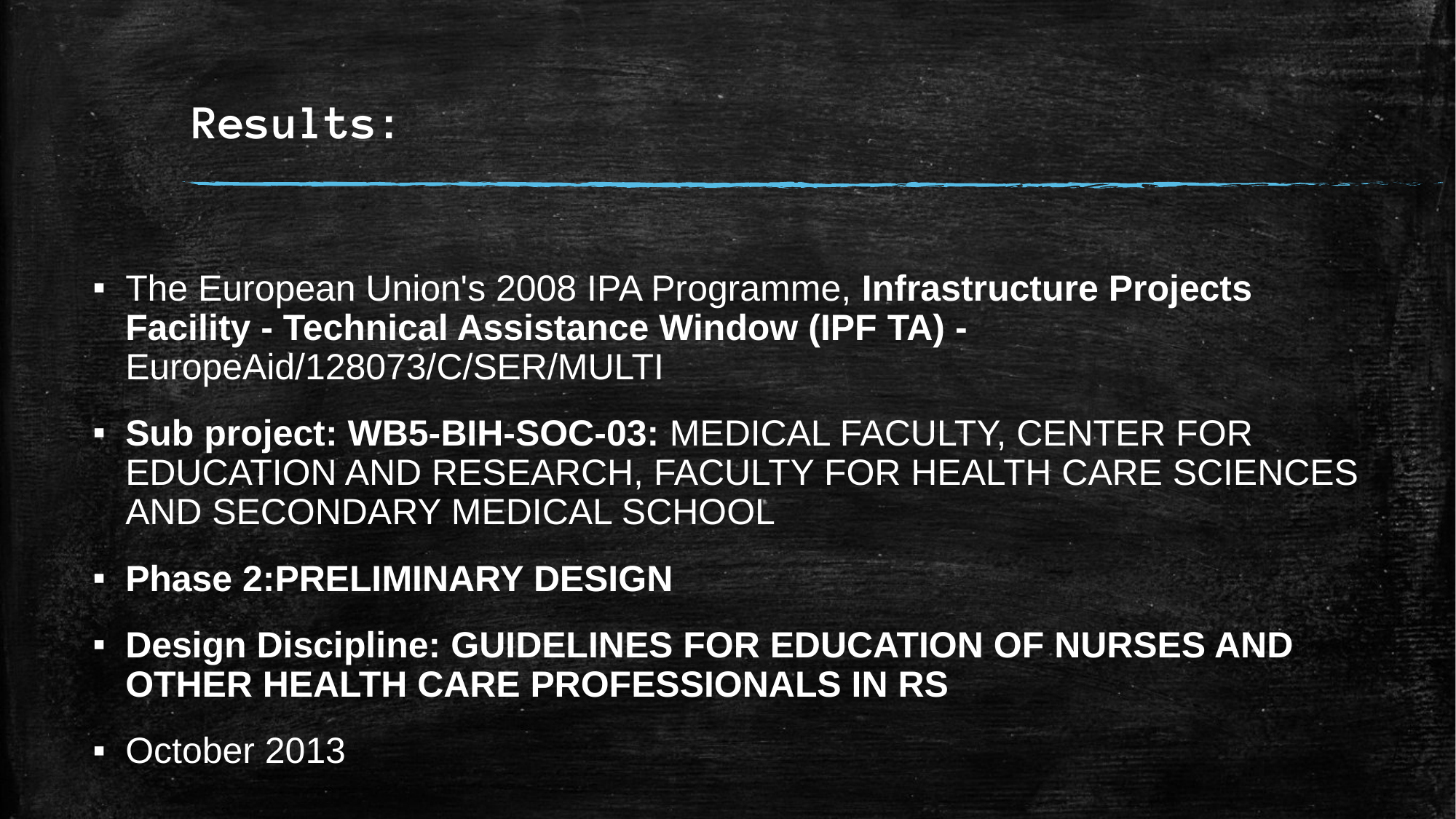

# Results:
The European Union's 2008 IPA Programme, Infrastructure Projects Facility - Technical Assistance Window (IPF TA) - EuropeAid/128073/C/SER/MULTI
Sub project: WB5-BIH-SOC-03: MEDICAL FACULTY, CENTER FOR EDUCATION AND RESEARCH, FACULTY FOR HEALTH CARE SCIENCES AND SECONDARY MEDICAL SCHOOL
Phase 2:PRELIMINARY DESIGN
Design Discipline: GUIDELINES FOR EDUCATION OF NURSES AND OTHER HEALTH CARE PROFESSIONALS IN RS
October 2013